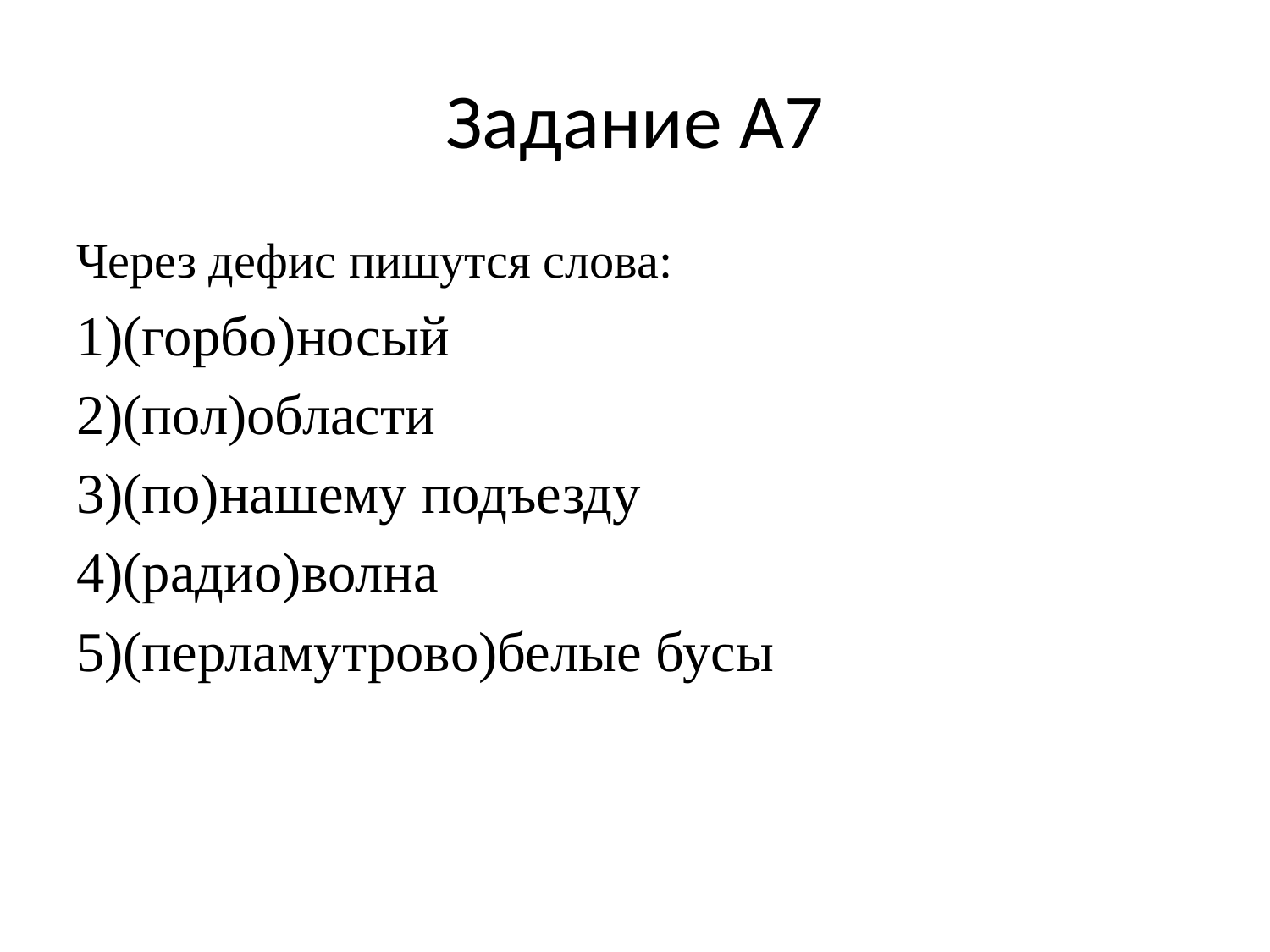

# Задание А7
Через дефис пишутся слова:
1)(горбо)носый
2)(пол)области
3)(по)нашему подъезду
4)(радио)волна
5)(перламутрово)белые бусы